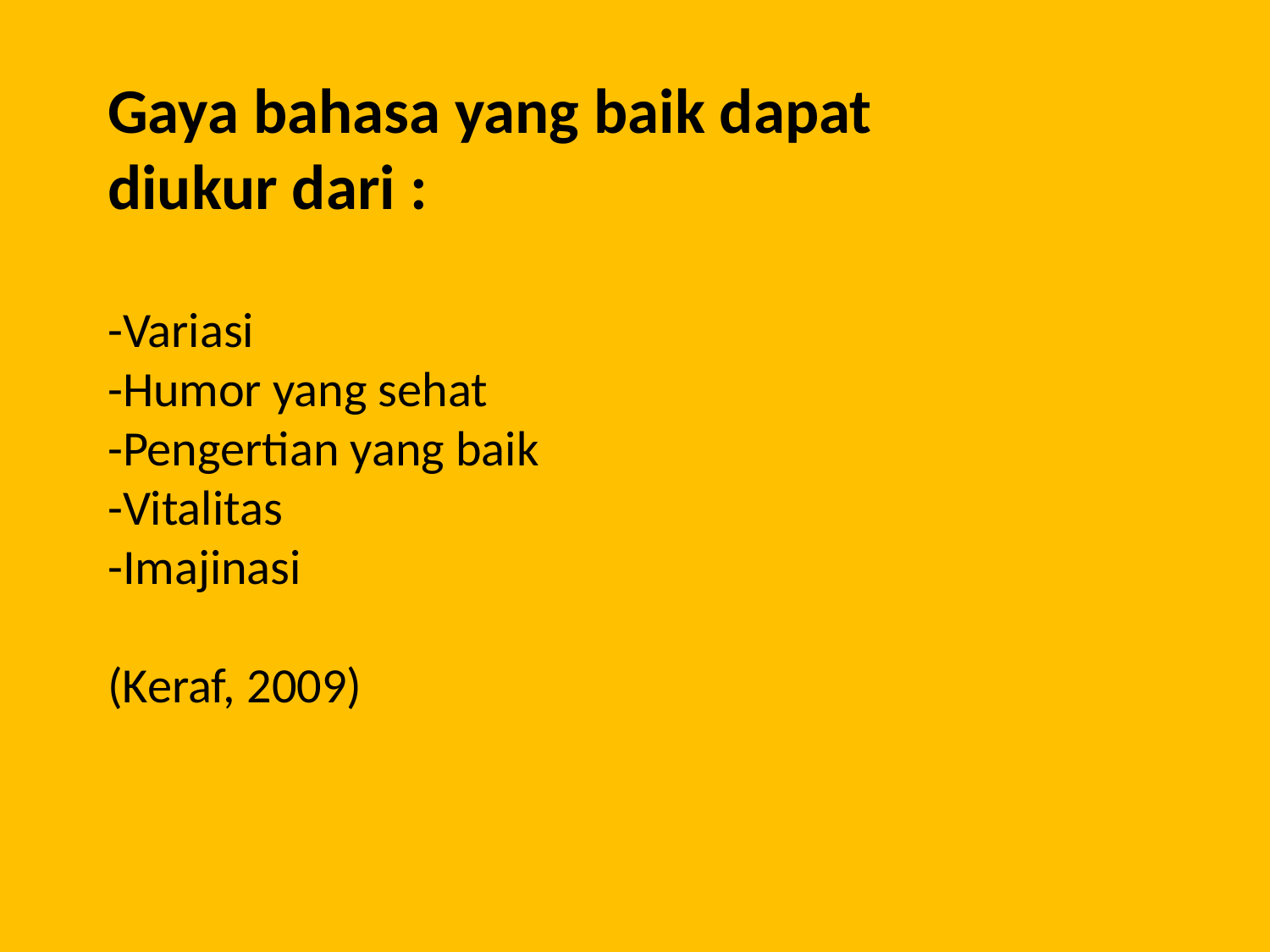

Gaya bahasa yang baik dapat diukur dari :

-Variasi
-Humor yang sehat
-Pengertian yang baik
-Vitalitas
-Imajinasi

(Keraf, 2009)